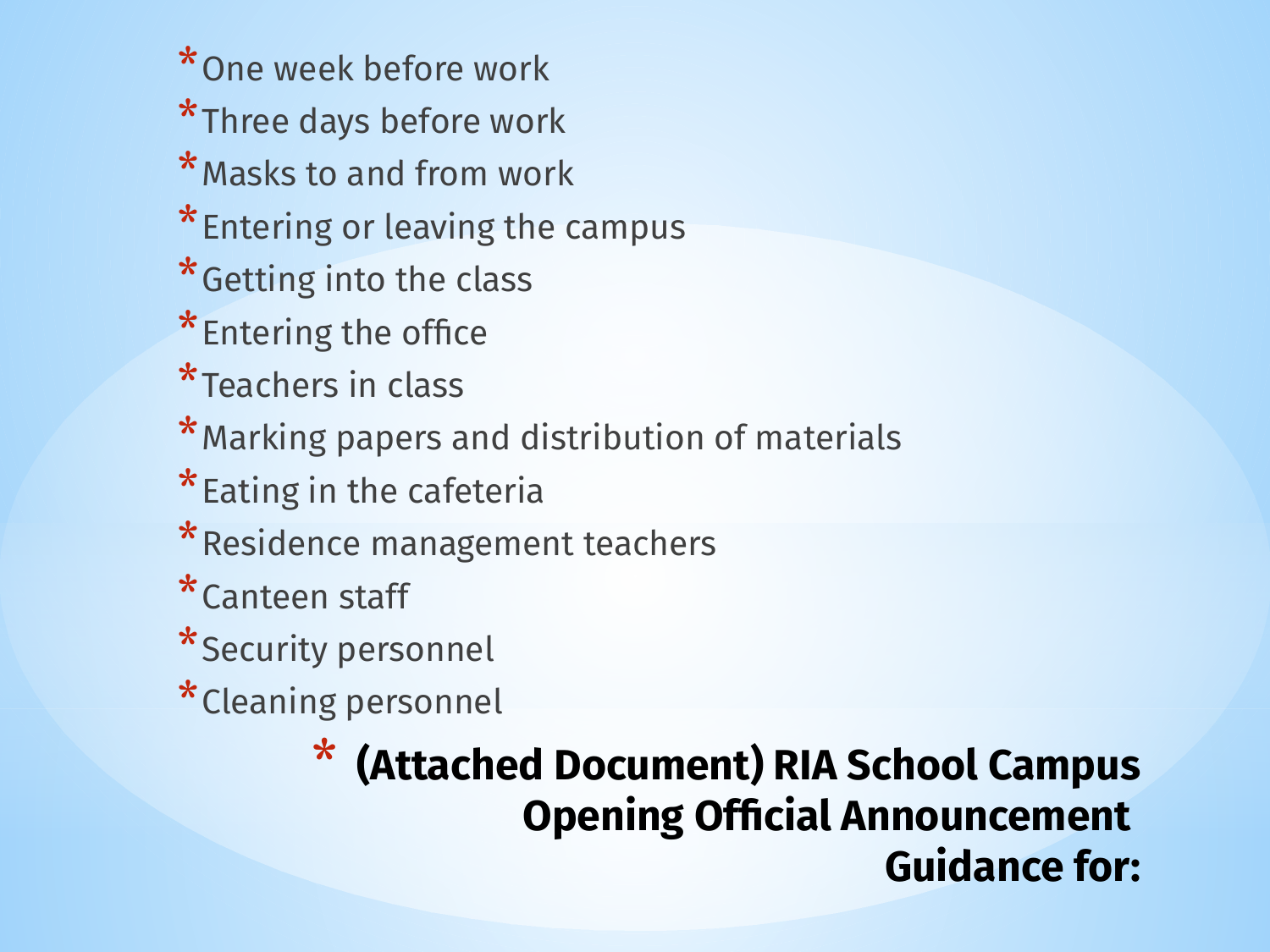

One week before work
Three days before work
Masks to and from work
Entering or leaving the campus
Getting into the class
Entering the office
Teachers in class
Marking papers and distribution of materials
Eating in the cafeteria
Residence management teachers
Canteen staff
Security personnel
Cleaning personnel

# (Attached Document) RIA School Campus Opening Official Announcement Guidance for: